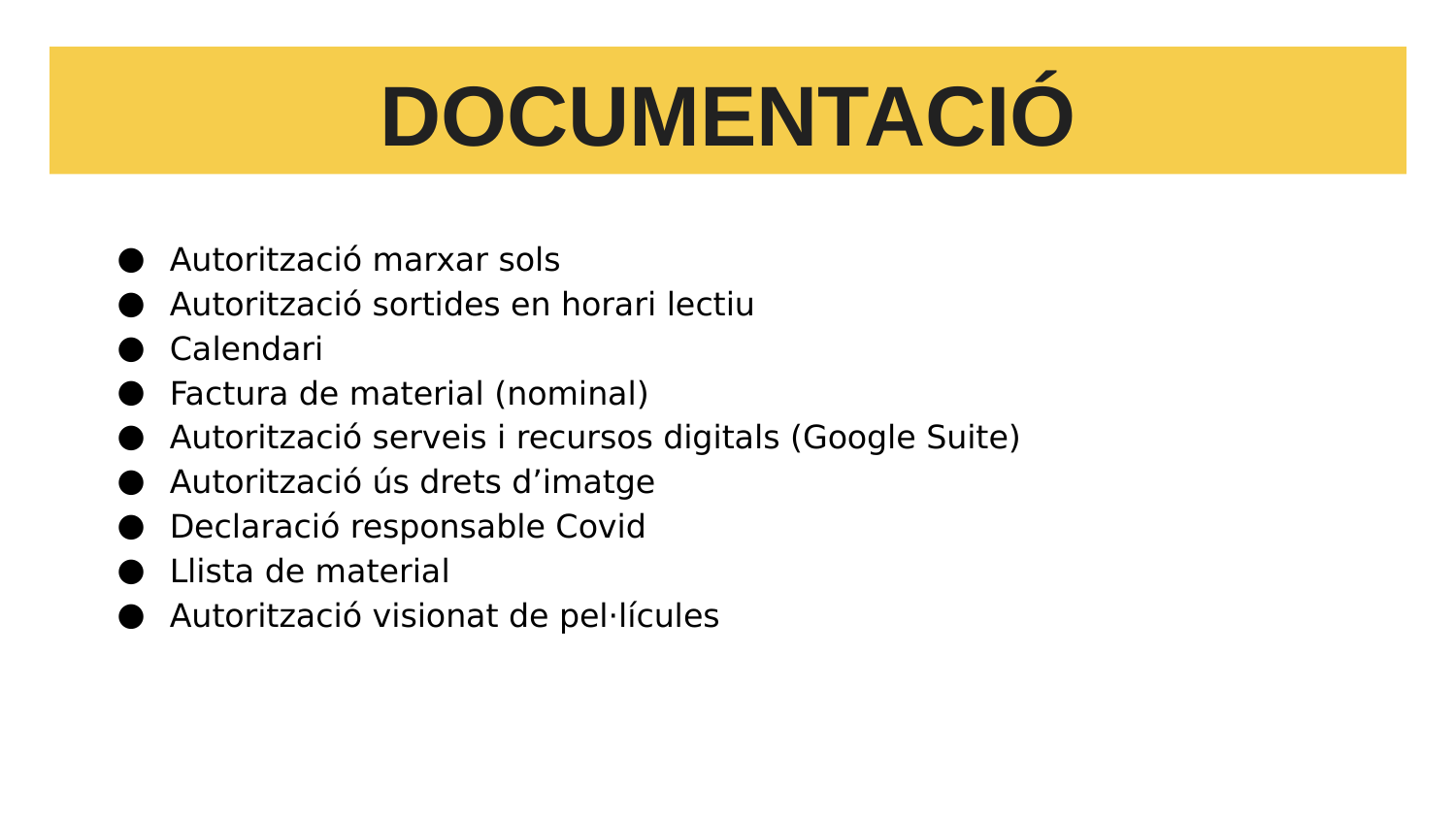

# DOCUMENTACIÓ
Autorització marxar sols
Autorització sortides en horari lectiu
Calendari
Factura de material (nominal)
Autorització serveis i recursos digitals (Google Suite)
Autorització ús drets d’imatge
Declaració responsable Covid
Llista de material
Autorització visionat de pel·lícules